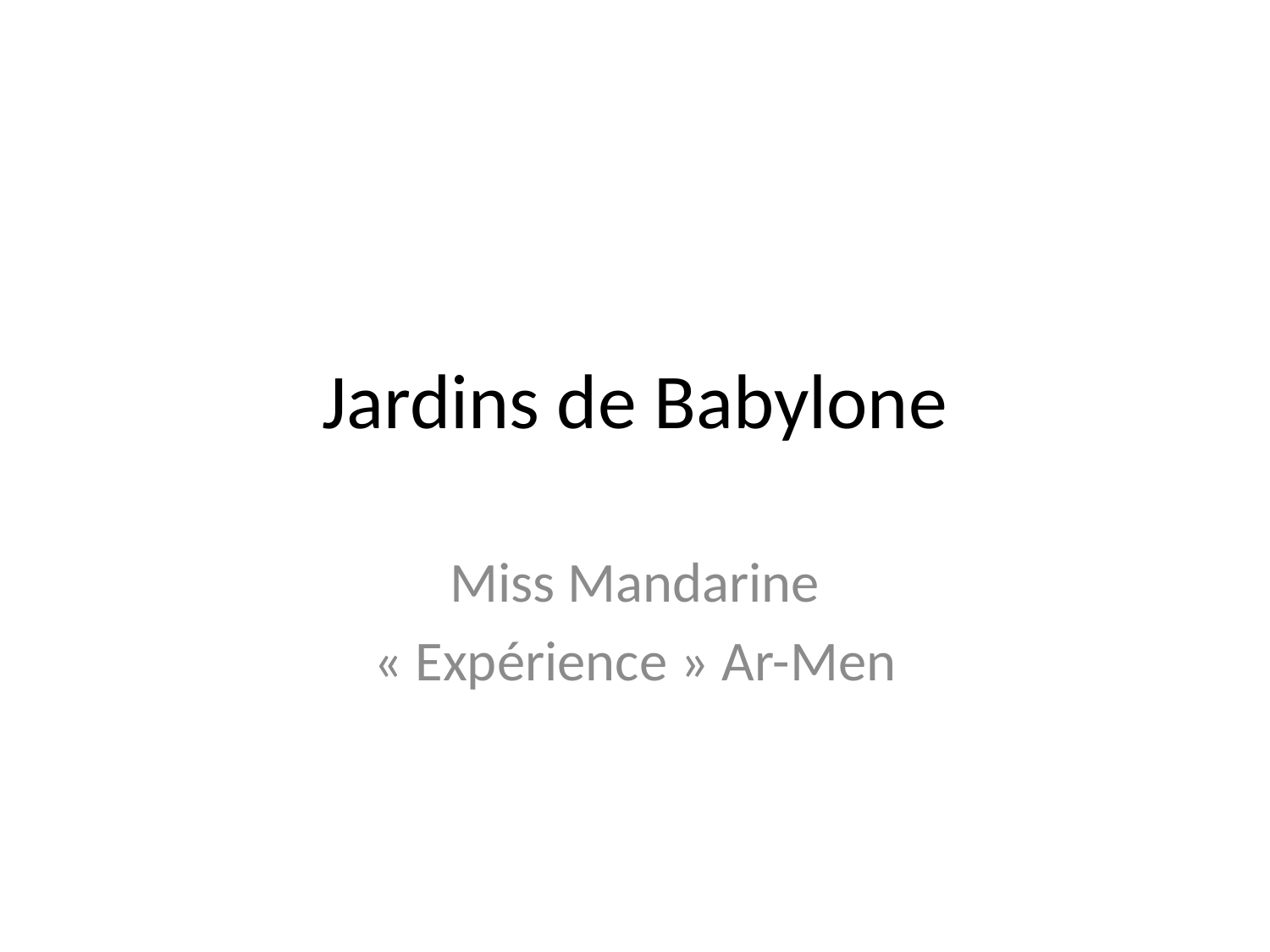

# Jardins de Babylone
Miss Mandarine
« Expérience » Ar-Men